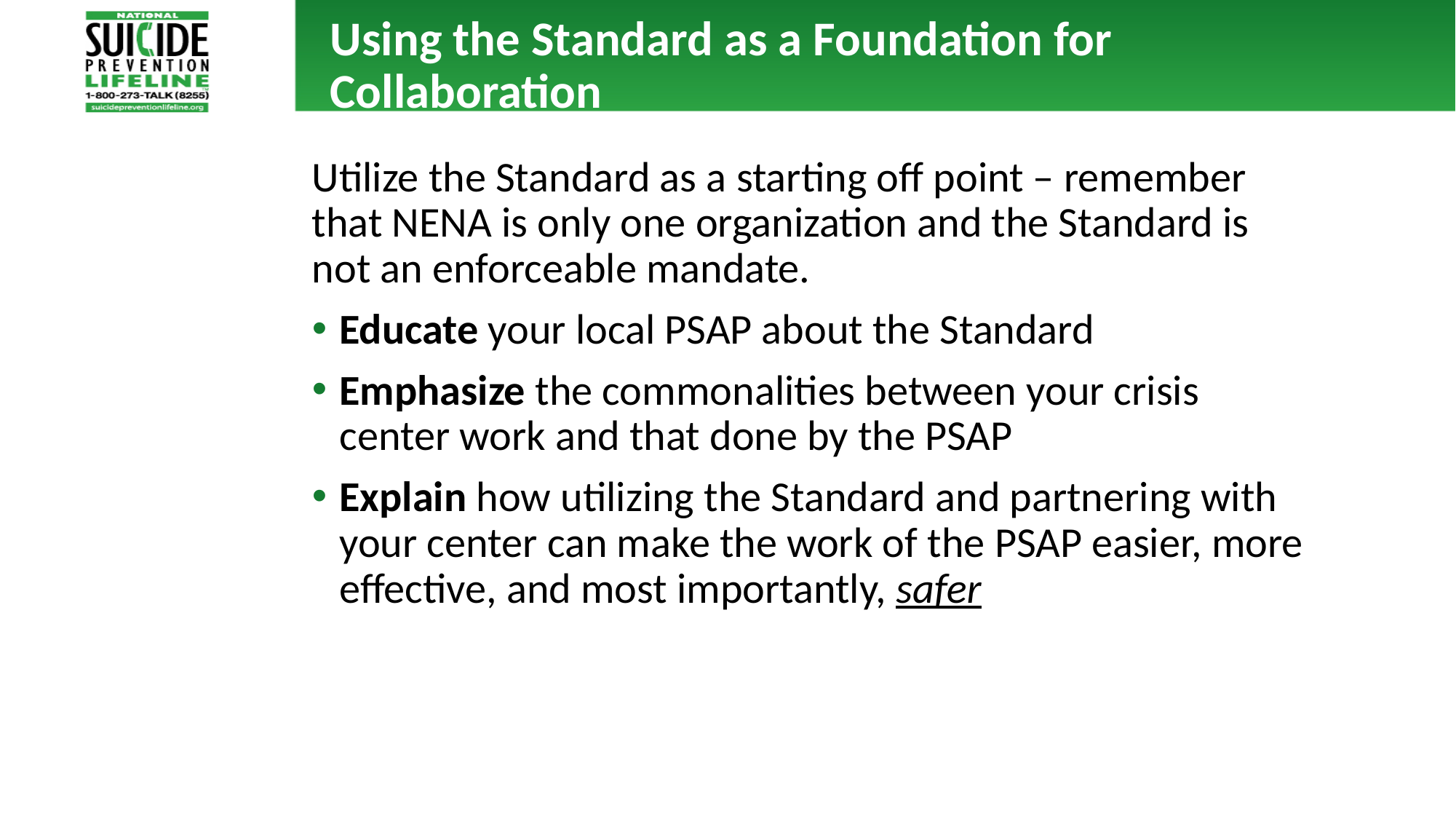

# Using the Standard as a Foundation for Collaboration
Utilize the Standard as a starting off point – remember that NENA is only one organization and the Standard is not an enforceable mandate.
Educate your local PSAP about the Standard
Emphasize the commonalities between your crisis center work and that done by the PSAP
Explain how utilizing the Standard and partnering with your center can make the work of the PSAP easier, more effective, and most importantly, safer